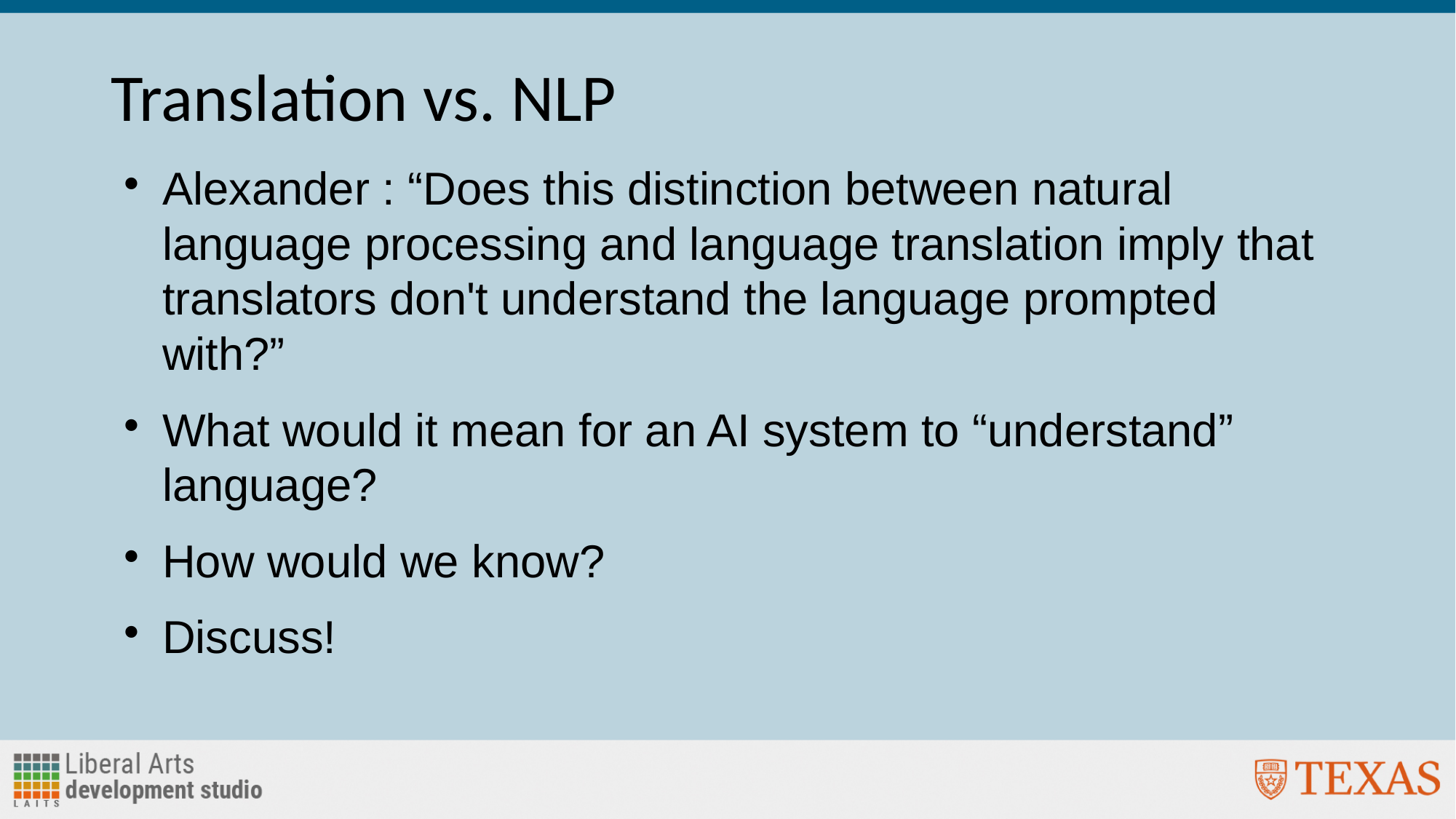

# Translation vs. NLP
Alexander : “Does this distinction between natural language processing and language translation imply that translators don't understand the language prompted with?”
What would it mean for an AI system to “understand” language?
How would we know?
Discuss!